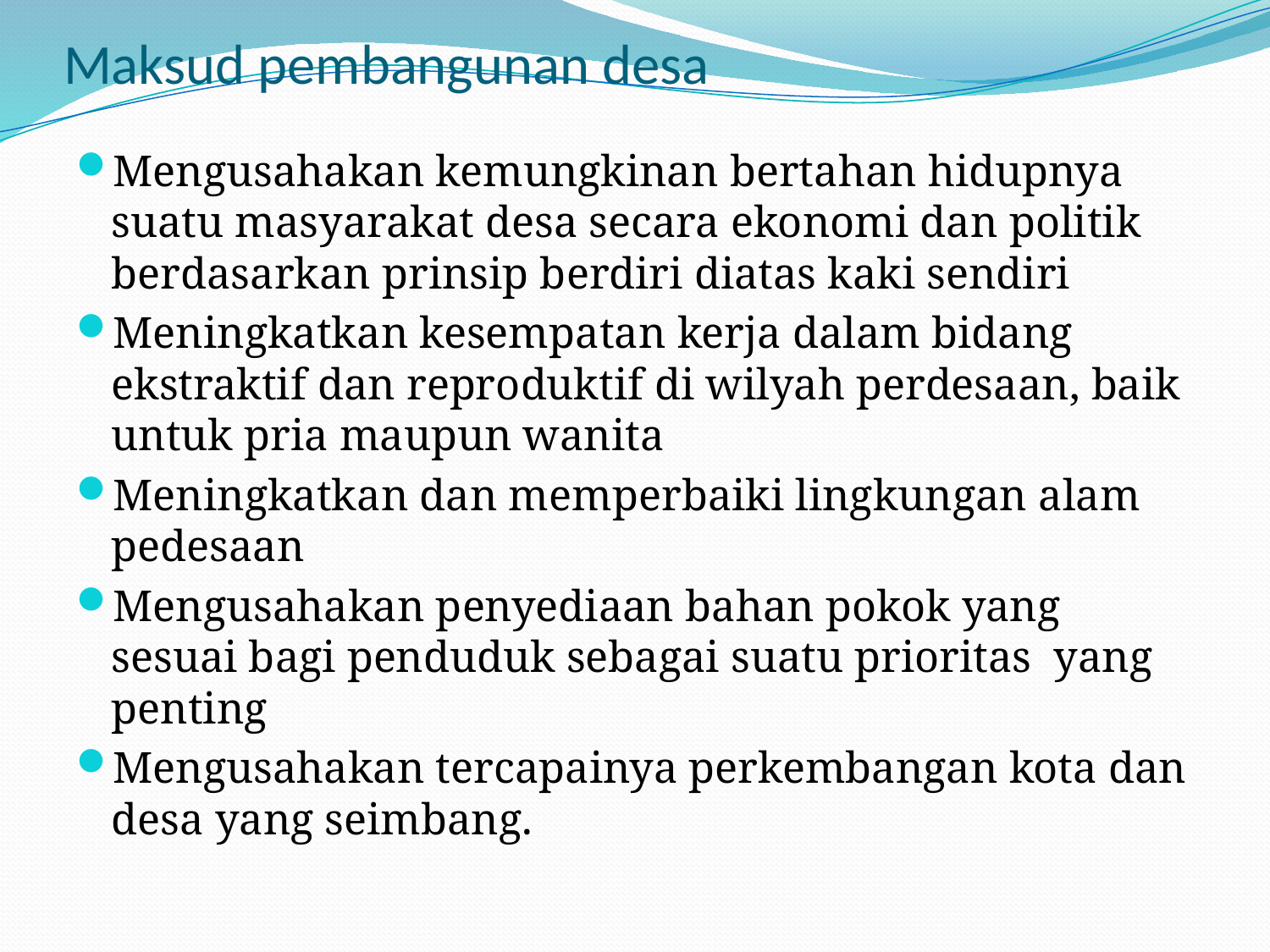

# Maksud pembangunan desa
Mengusahakan kemungkinan bertahan hidupnya suatu masyarakat desa secara ekonomi dan politik berdasarkan prinsip berdiri diatas kaki sendiri
Meningkatkan kesempatan kerja dalam bidang ekstraktif dan reproduktif di wilyah perdesaan, baik untuk pria maupun wanita
Meningkatkan dan memperbaiki lingkungan alam pedesaan
Mengusahakan penyediaan bahan pokok yang sesuai bagi penduduk sebagai suatu prioritas  yang penting
Mengusahakan tercapainya perkembangan kota dan desa yang seimbang.